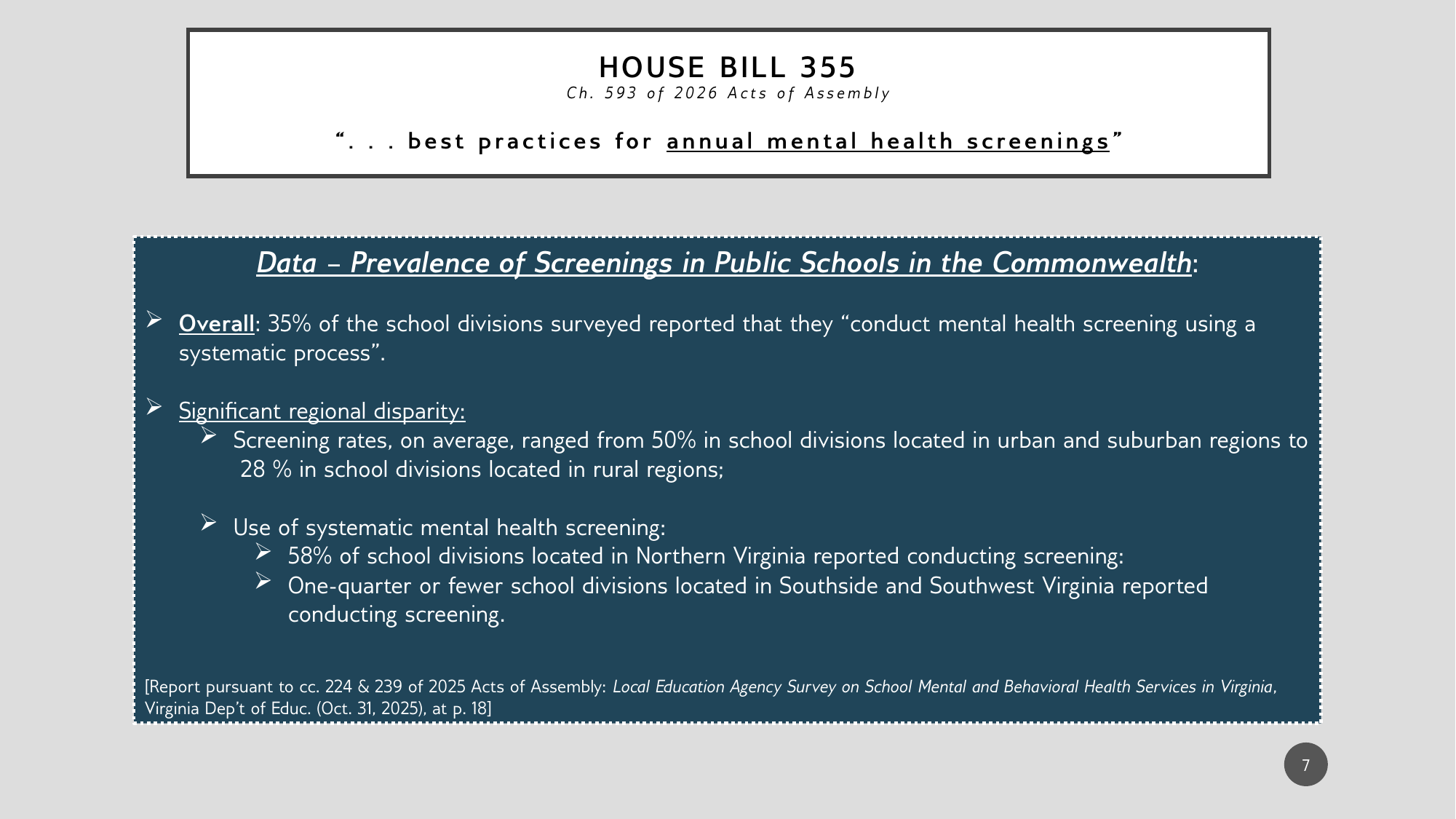

# House bill 355 Ch. 593 of 2026 Acts of Assembly “. . . best practices for annual mental health screenings”
Data – Prevalence of Screenings in Public Schools in the Commonwealth:

Overall: 35% of the school divisions surveyed reported that they “conduct mental health screening using a systematic process”.

Significant regional disparity:
Screening rates, on average, ranged from 50% in school divisions located in urban and suburban regions to  28 % in school divisions located in rural regions;

Use of systematic mental health screening:
58% of school divisions located in Northern Virginia reported conducting screening:
One-quarter or fewer school divisions located in Southside and Southwest Virginia reported conducting screening.

[Report pursuant to cc. 224 & 239 of 2025 Acts of Assembly: Local Education Agency Survey on School Mental and Behavioral Health Services in Virginia, Virginia Dep’t of Educ. (Oct. 31, 2025), at p. 18]
7